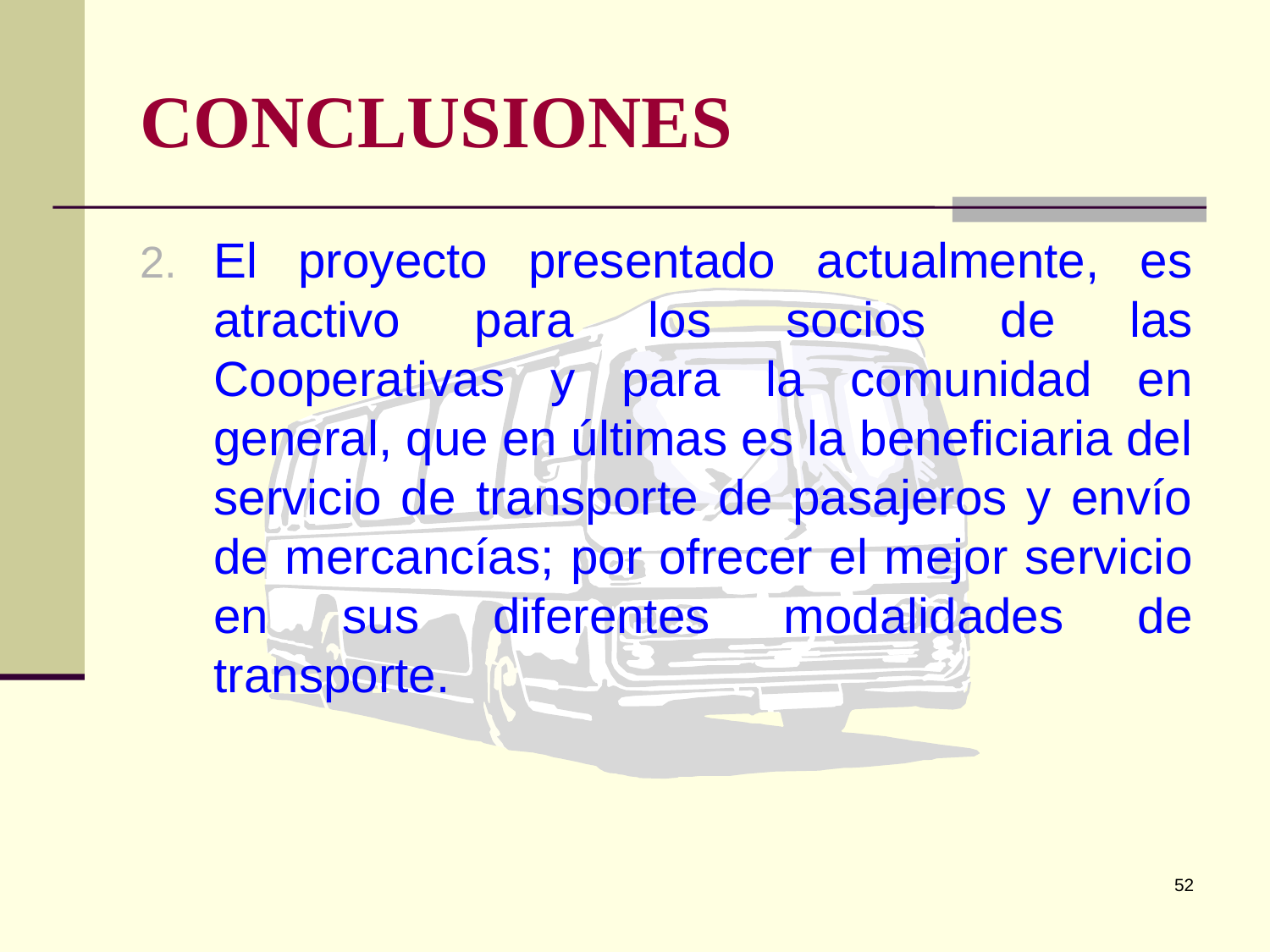

# CONCLUSIONES
El proyecto presentado actualmente, es atractivo para los socios de las Cooperativas y para la comunidad en general, que en últimas es la beneficiaria del servicio de transporte de pasajeros y envío de mercancías; por ofrecer el mejor servicio en sus diferentes modalidades de transporte.

52